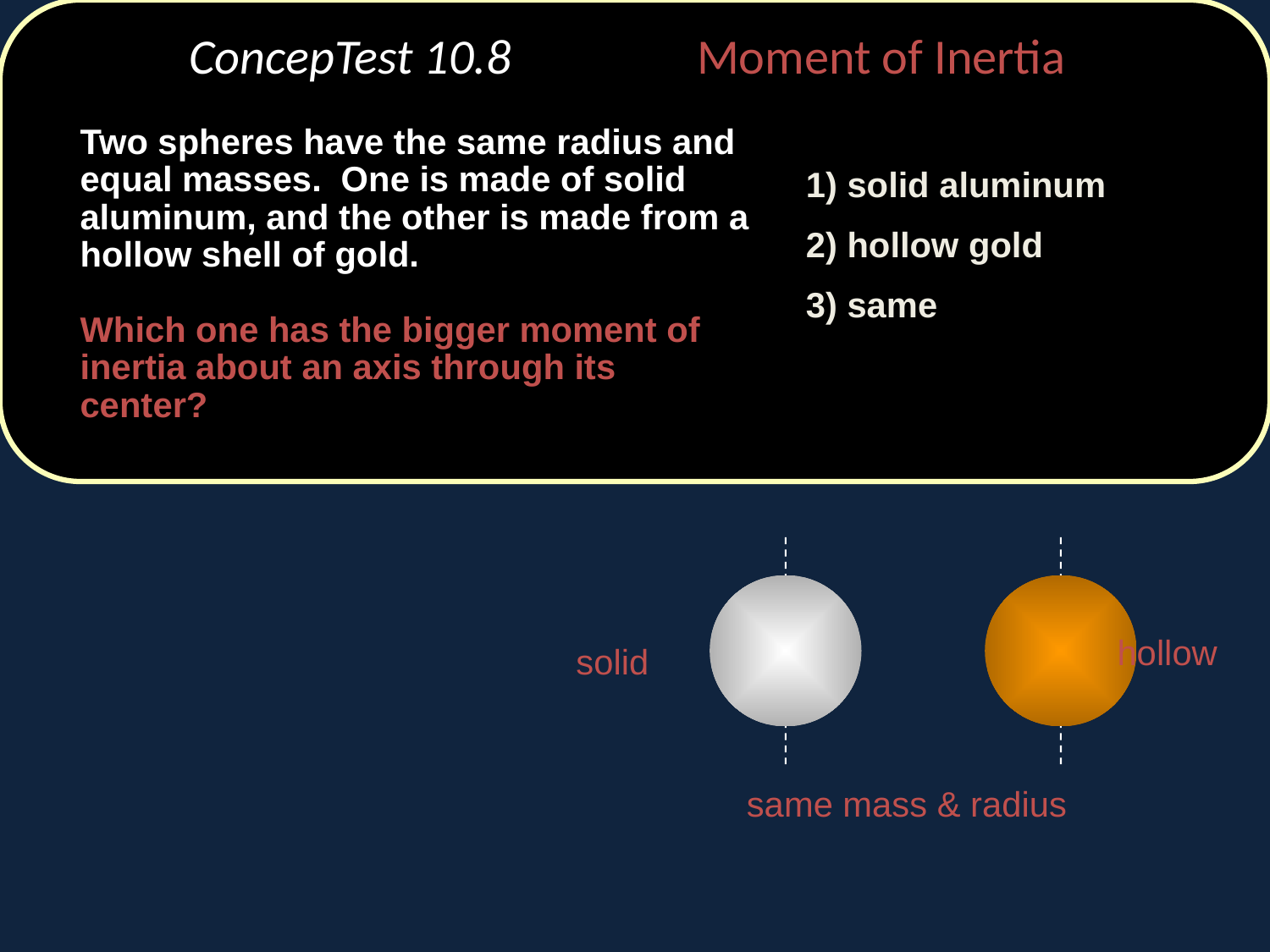

# ConcepTest 10.8		Moment of Inertia

	Two spheres have the same radius and equal masses.  One is made of solid aluminum, and the other is made from a hollow shell of gold.
Which one has the bigger moment of inertia about an axis through its center?
1) solid aluminum
2) hollow gold
3) same

hollow
solid
same mass & radius